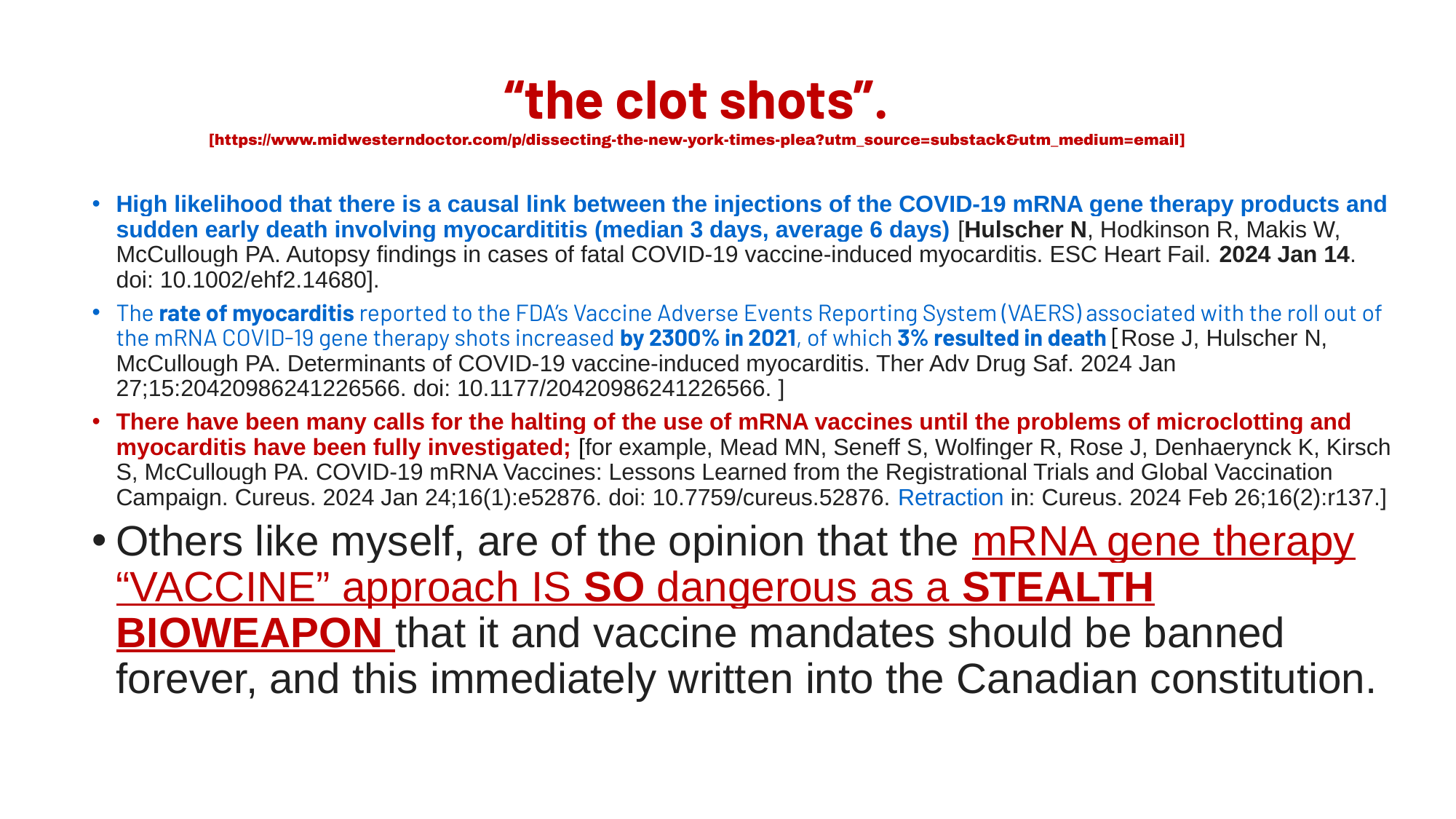

“the clot shots”.
[https://www.midwesterndoctor.com/p/dissecting-the-new-york-times-plea?utm_source=substack&utm_medium=email]
High likelihood that there is a causal link between the injections of the COVID-19 mRNA gene therapy products and sudden early death involving myocardititis (median 3 days, average 6 days) [Hulscher N, Hodkinson R, Makis W, McCullough PA. Autopsy findings in cases of fatal COVID-19 vaccine-induced myocarditis. ESC Heart Fail. 2024 Jan 14. doi: 10.1002/ehf2.14680].
The rate of myocarditis reported to the FDA’s Vaccine Adverse Events Reporting System (VAERS) associated with the roll out of the mRNA COVID-19 gene therapy shots increased by 2300% in 2021, of which 3% resulted in death [Rose J, Hulscher N, McCullough PA. Determinants of COVID-19 vaccine-induced myocarditis. Ther Adv Drug Saf. 2024 Jan 27;15:20420986241226566. doi: 10.1177/20420986241226566. ]
There have been many calls for the halting of the use of mRNA vaccines until the problems of microclotting and myocarditis have been fully investigated; [for example, Mead MN, Seneff S, Wolfinger R, Rose J, Denhaerynck K, Kirsch S, McCullough PA. COVID-19 mRNA Vaccines: Lessons Learned from the Registrational Trials and Global Vaccination Campaign. Cureus. 2024 Jan 24;16(1):e52876. doi: 10.7759/cureus.52876. Retraction in: Cureus. 2024 Feb 26;16(2):r137.]
Others like myself, are of the opinion that the mRNA gene therapy “VACCINE” approach IS SO dangerous as a STEALTH BIOWEAPON that it and vaccine mandates should be banned forever, and this immediately written into the Canadian constitution.